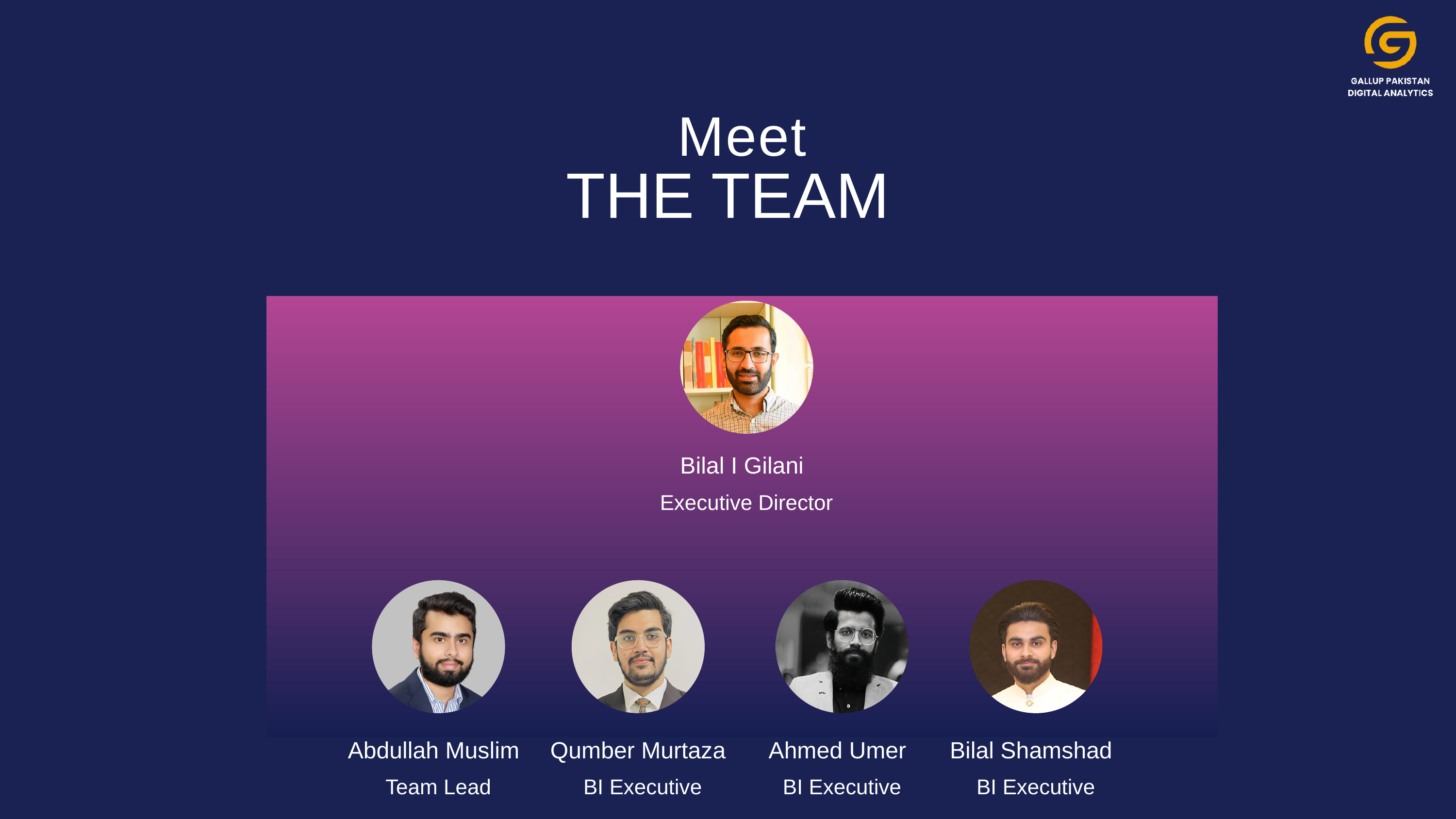

Meet
THE TEAM

Bilal I Gilani
Executive Director

Abdullah Muslim
Qumber Murtaza
Ahmed Umer
Bilal Shamshad
Team Lead
BI Executive
BI Executive
BI Executive